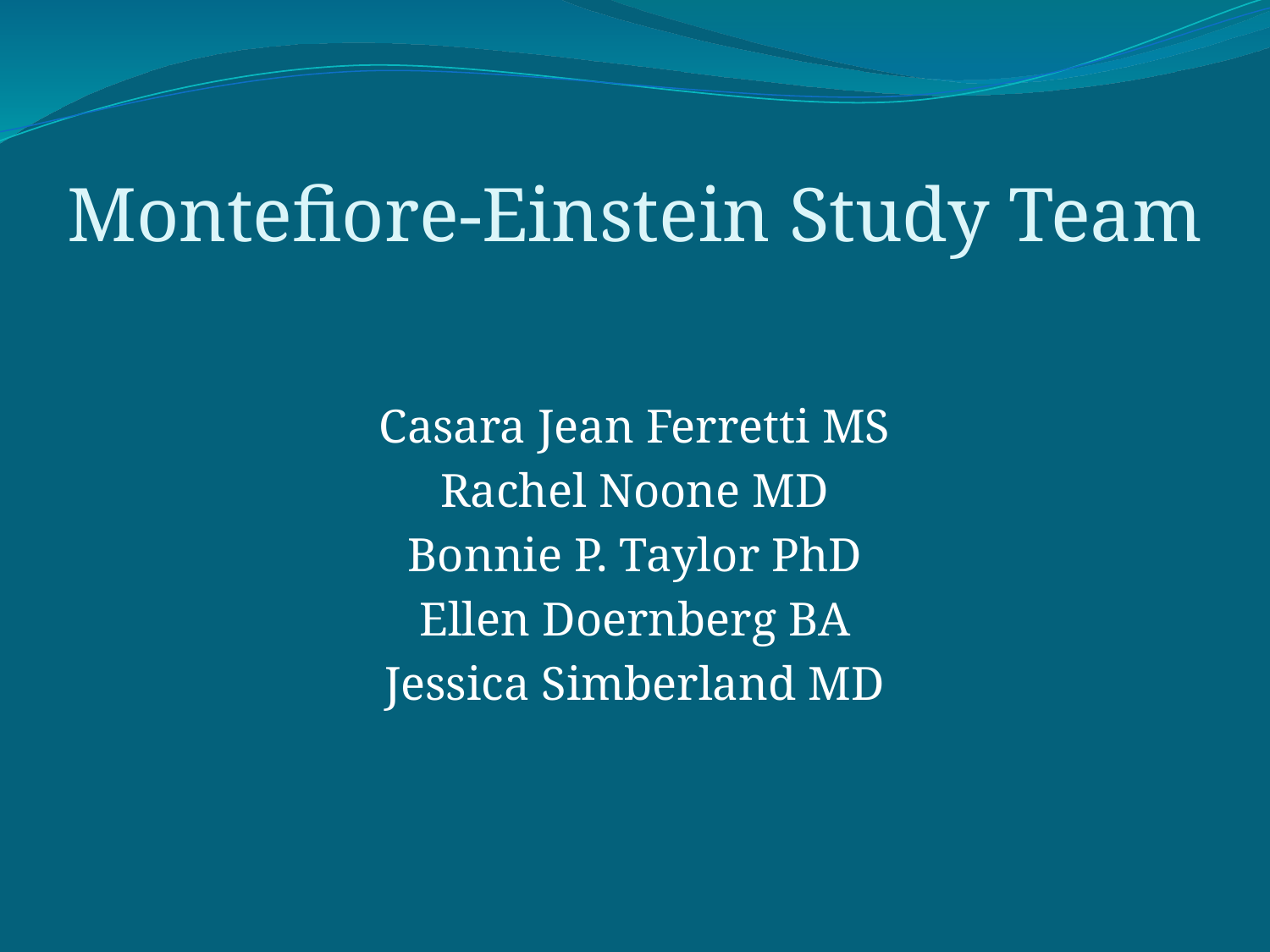

# Montefiore-Einstein Study Team
Casara Jean Ferretti MS
Rachel Noone MD
Bonnie P. Taylor PhD
Ellen Doernberg BA
Jessica Simberland MD